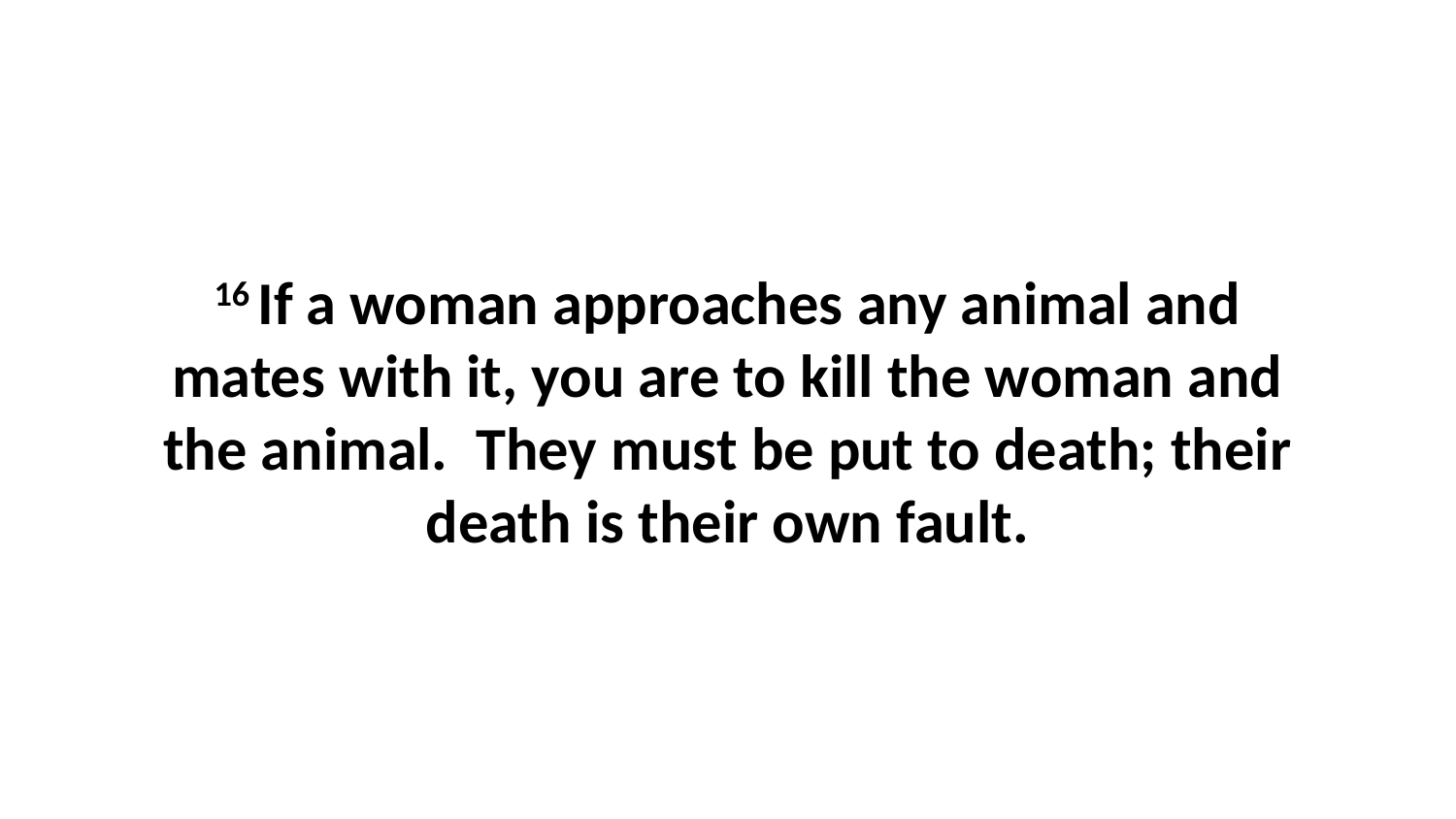

16 If a woman approaches any animal and mates with it, you are to kill the woman and the animal.  They must be put to death; their death is their own fault.